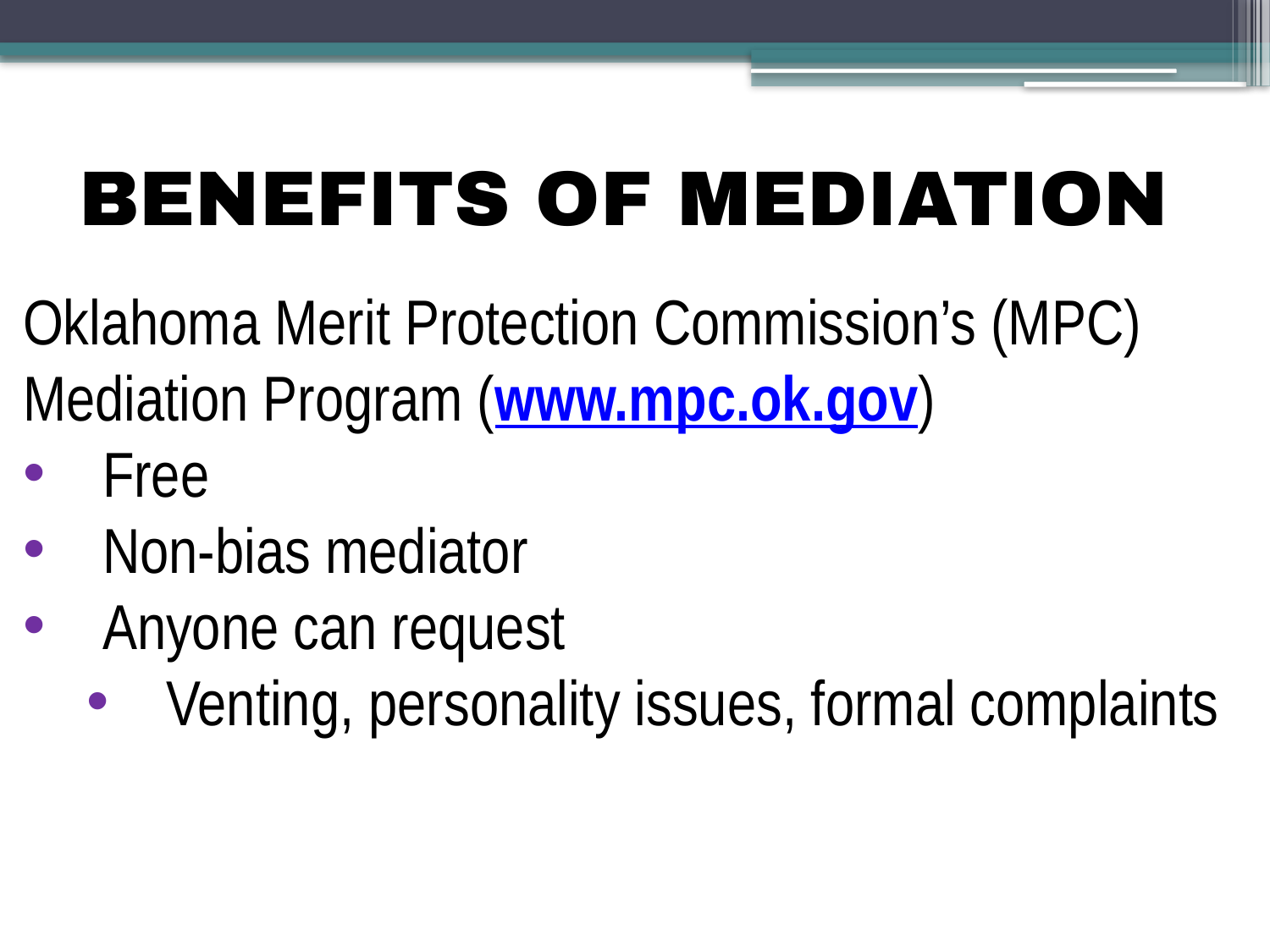

# BENEFITS OF MEDIATION
Oklahoma Merit Protection Commission’s (MPC)  Mediation Program (www.mpc.ok.gov)
Free
Non-bias mediator
Anyone can request
Venting, personality issues, formal complaints